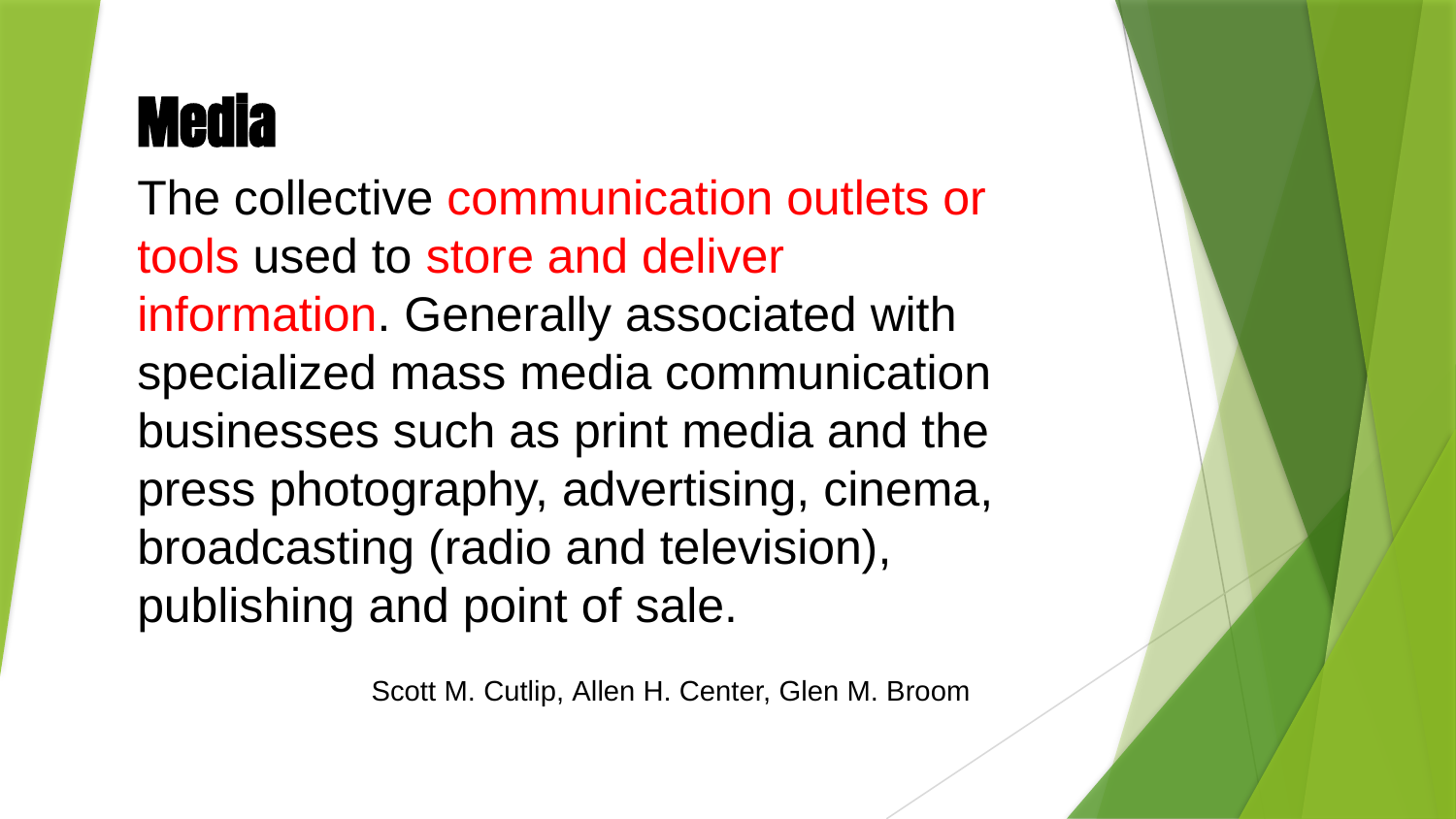

Media

The collective communication outlets or tools used to store and deliver
information. Generally associated with specialized mass media communication businesses such as print media and the press photography, advertising, cinema, broadcasting (radio and television), publishing and point of sale.
Scott M. Cutlip, Allen H. Center, Glen M. Broom